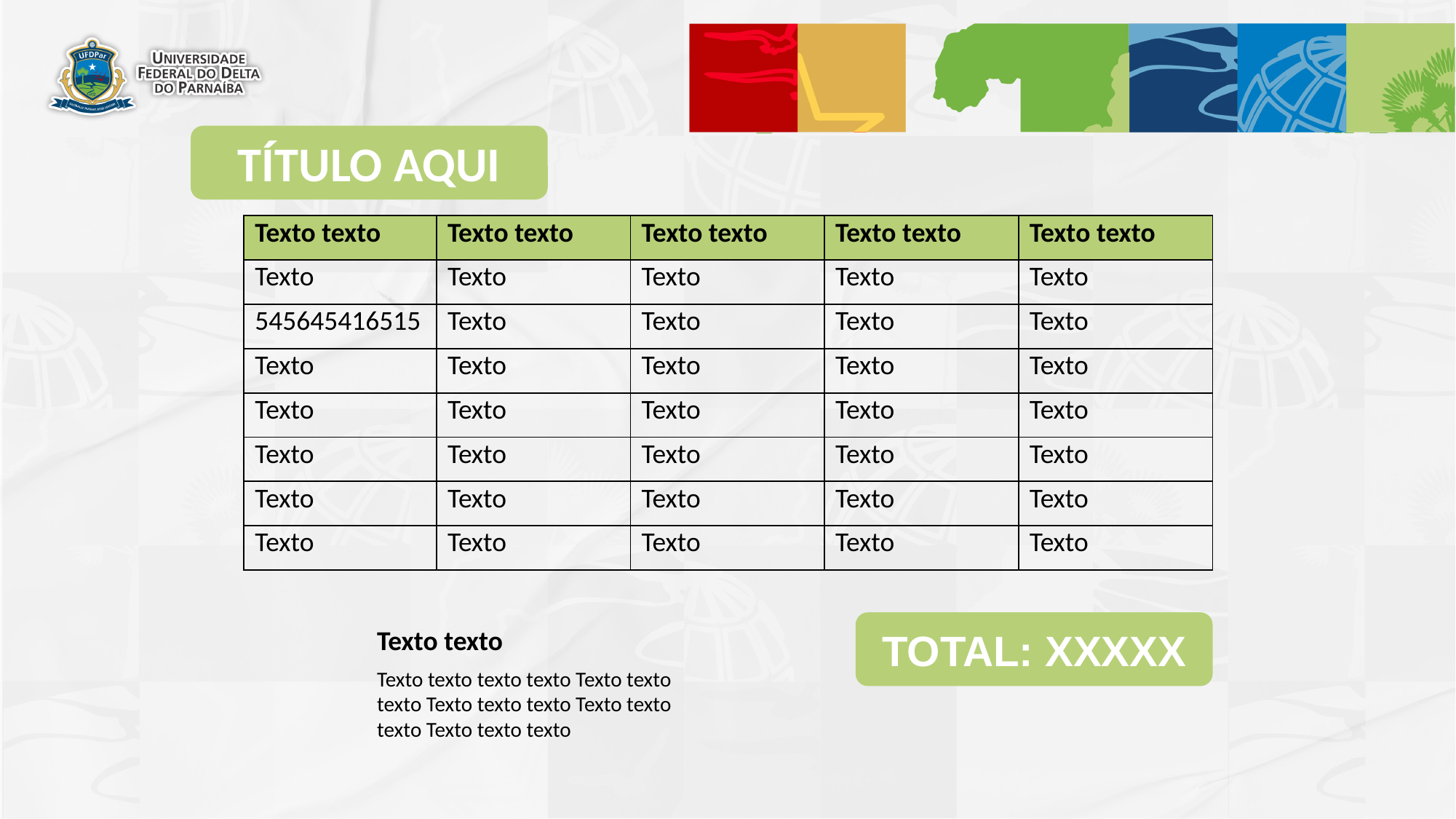

TÍTULO AQUI
| Texto texto | Texto texto | Texto texto | Texto texto | Texto texto |
| --- | --- | --- | --- | --- |
| Texto | Texto | Texto | Texto | Texto |
| 545645416515 | Texto | Texto | Texto | Texto |
| Texto | Texto | Texto | Texto | Texto |
| Texto | Texto | Texto | Texto | Texto |
| Texto | Texto | Texto | Texto | Texto |
| Texto | Texto | Texto | Texto | Texto |
| Texto | Texto | Texto | Texto | Texto |
TOTAL: XXXXX
Texto texto
Texto texto texto texto Texto texto texto Texto texto texto Texto texto texto Texto texto texto